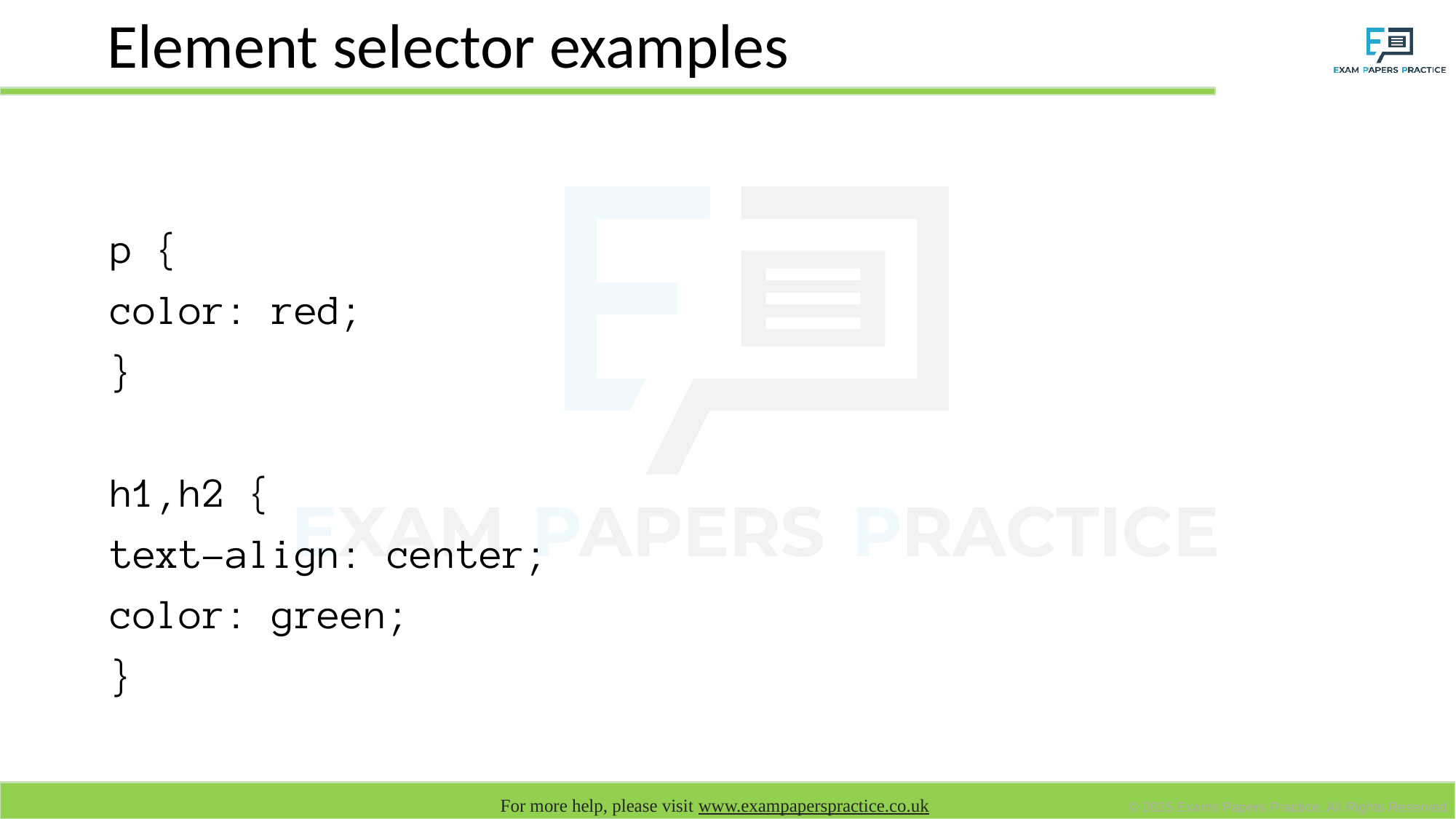

# Element selector examples
p {
color: red;
}

h1,h2 {
text-align: center;
color: green;
}